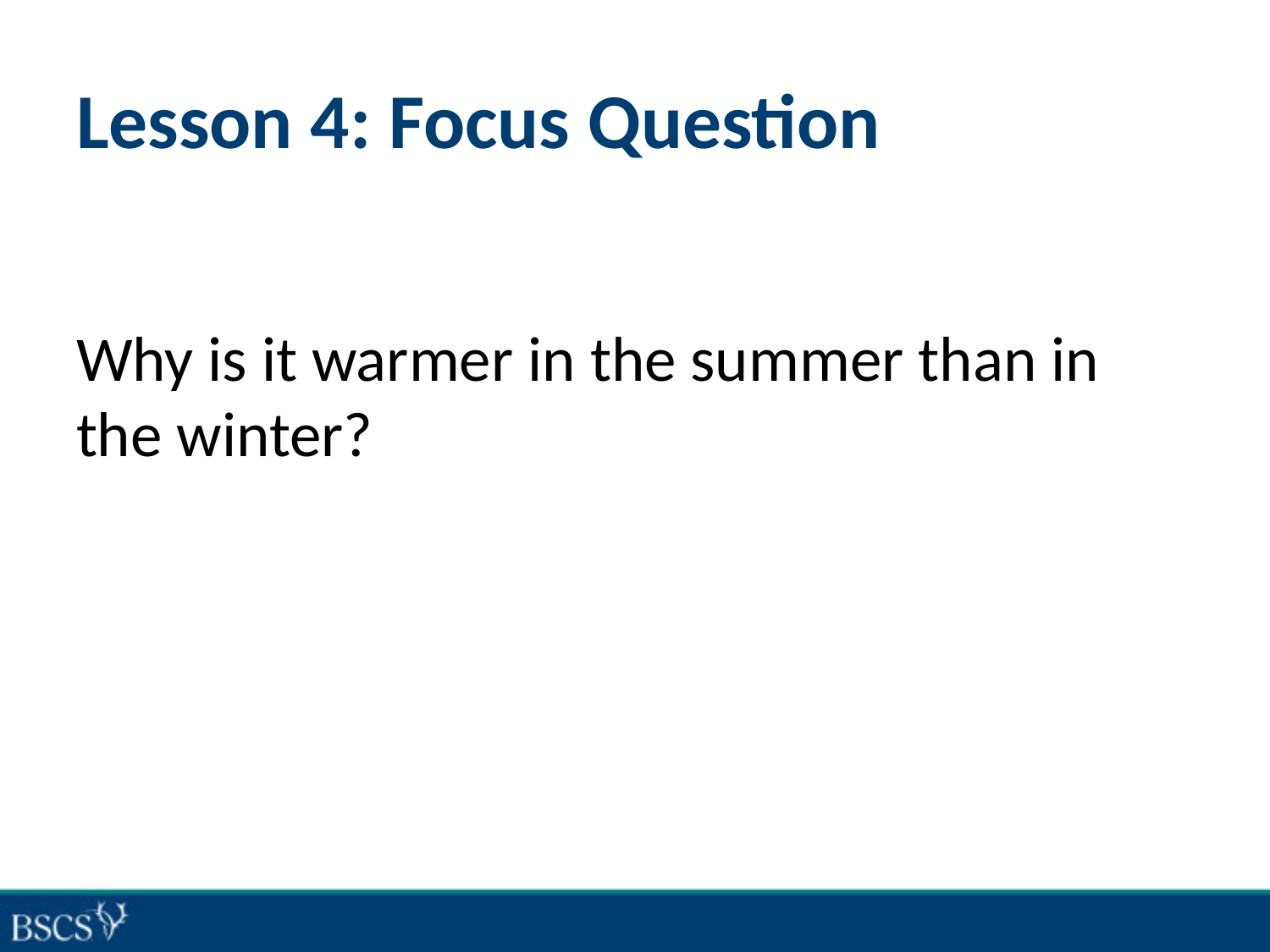

# Lesson 4: Focus Question

Why is it warmer in the summer than in the winter?